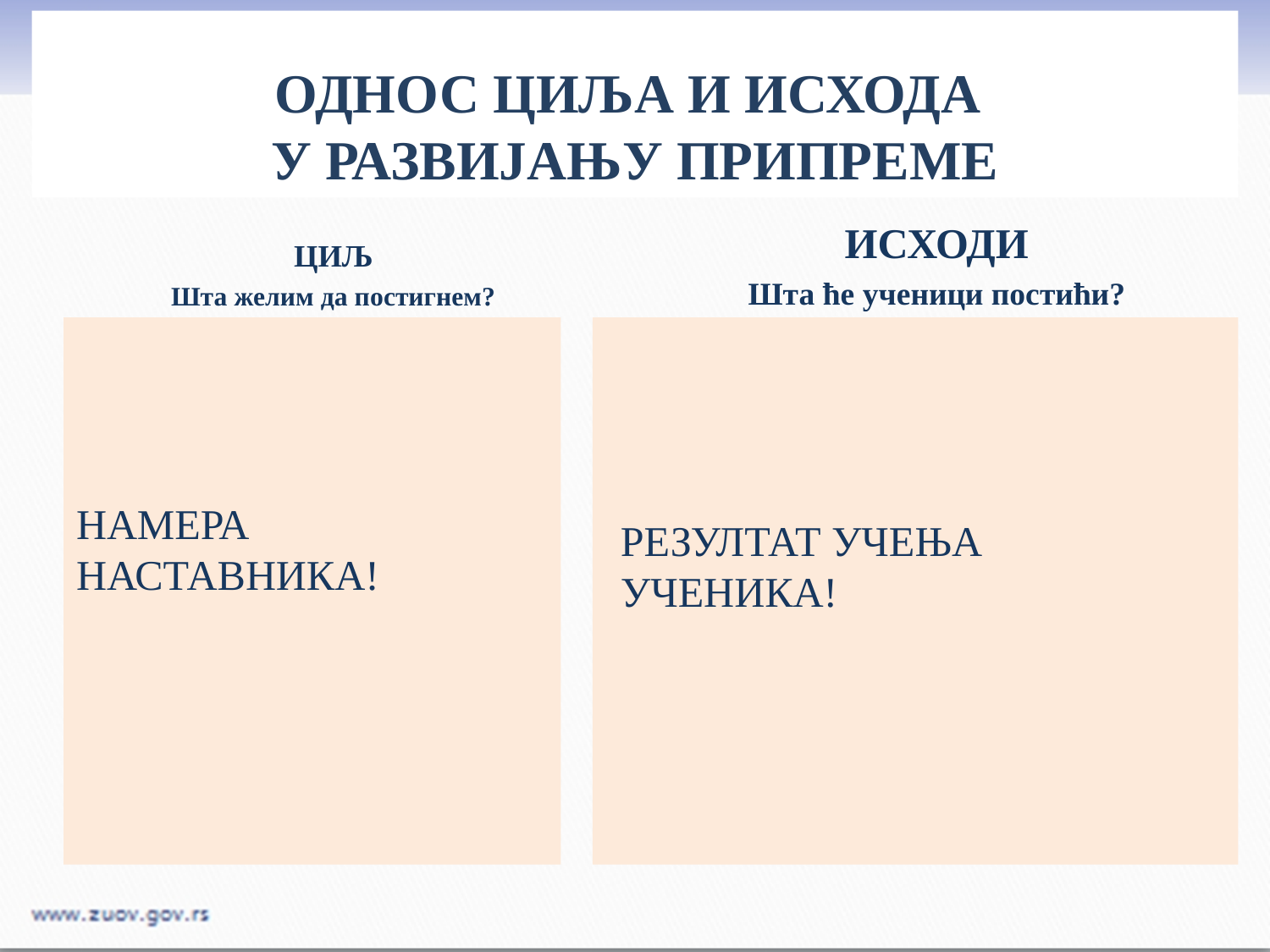

# ОДНОС ЦИЉА И ИСХОДА У РАЗВИЈАЊУ ПРИПРЕМЕ
ИСХОДИ
Шта ће ученици постићи?

ЦИЉ
Шта желим да постигнем?

НАМЕРА НАСТАВНИКА!

РЕЗУЛТАТ УЧЕЊА
УЧЕНИКА!